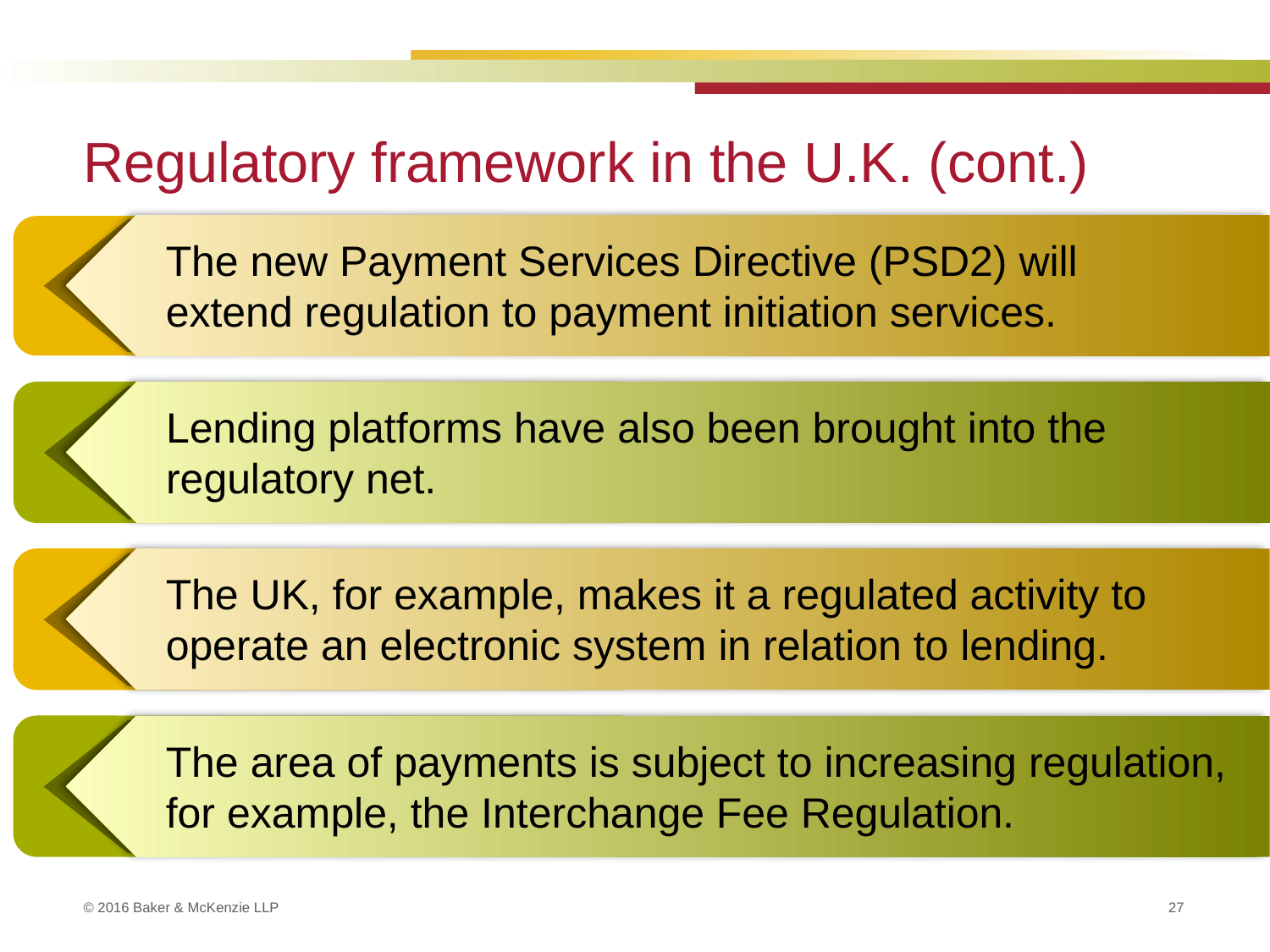

# Regulatory framework in the U.K. (cont.)

The new Payment Services Directive (PSD2) will extend regulation to payment initiation services.

Lending platforms have also been brought into the regulatory net.

The UK, for example, makes it a regulated activity to operate an electronic system in relation to lending.

The area of payments is subject to increasing regulation, for example, the Interchange Fee Regulation.
27